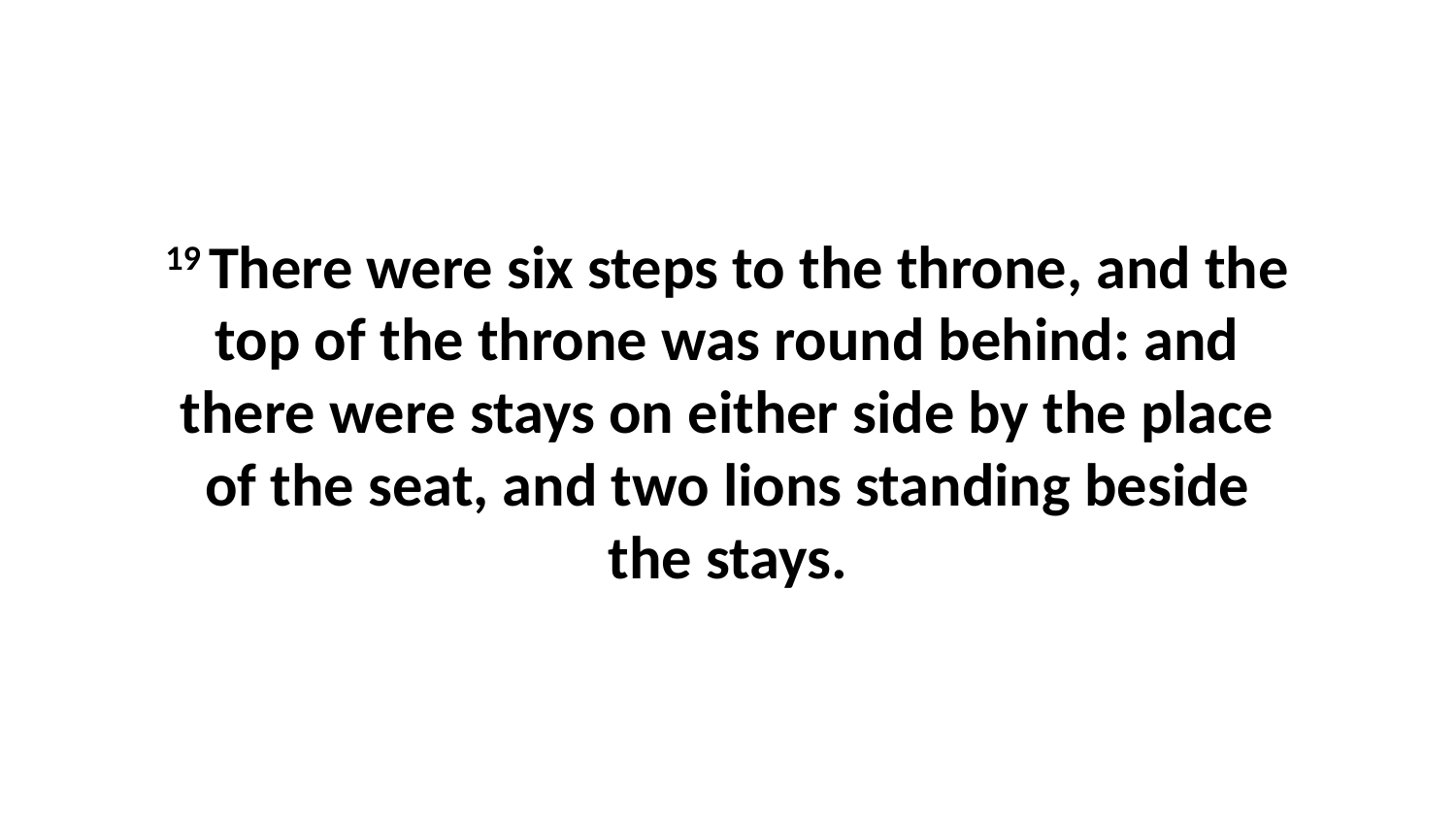

19 There were six steps to the throne, and the top of the throne was round behind: and there were stays on either side by the place of the seat, and two lions standing beside the stays.